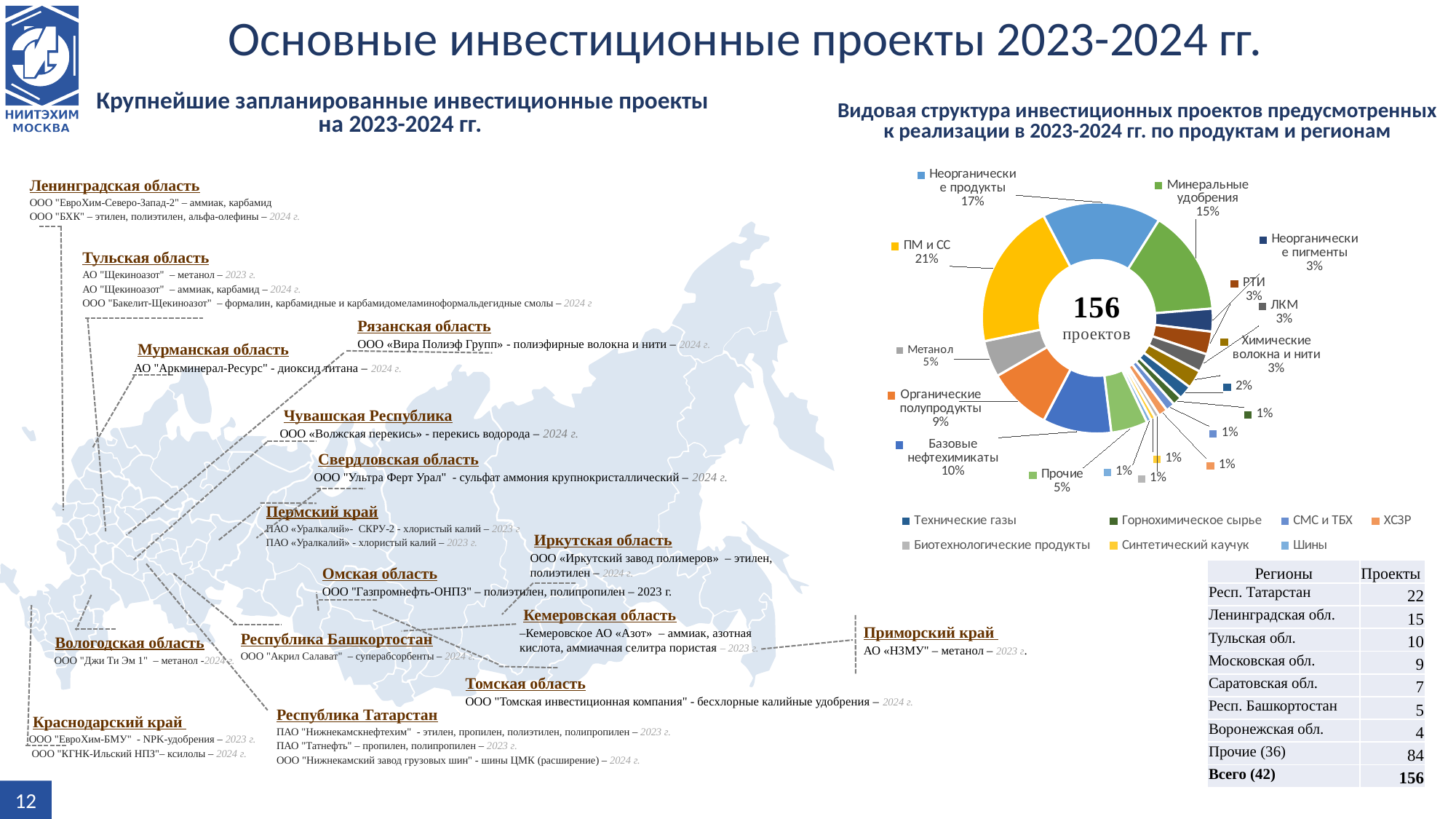

# Основные инвестиционные проекты 2023-2024 гг.
Крупнейшие запланированные инвестиционные проекты на 2023-2024 гг.
Видовая структура инвестиционных проектов предусмотренных к реализации в 2023-2024 гг. по продуктам и регионам

### Chart

| Category |  |
|---|---|
| Базовые нефтехимикаты | 15.0 |
| Органические полупродукты | 14.0 |
| Метанол | 8.0 |
| ПМ и СС | 32.0 |
| Неорганические продукты | 26.0 |
| Минеральные удобрения | 23.0 |
| Неорганические пигменты | 5.0 |
| РТИ | 5.0 |
| ЛКМ | 4.0 |
| Химические волокна и нити | 4.0 |
| Технические газы | 3.0 |
| Горнохимическое сырье | 2.0 |
| СМС и ТБХ | 2.0 |
| ХСЗР | 2.0 |
| Биотехнологические продукты | 1.0 |
| Синтетический каучук | 1.0 |
| Шины | 1.0 |
| Прочие | 8.0 |
Ленинградская область
ООО "ЕвроХим-Северо-Запад-2" – аммиак, карбамид
ООО "БХК" – этилен, полиэтилен, альфа-олефины – 2024 г.

Тульская область
АО "Щекиноазот"  – метанол – 2023 г.
АО "Щекиноазот"  – аммиак, карбамид – 2024 г.
ООО "Бакелит-Щекиноазот"  – формалин, карбамидные и карбамидомеламиноформальдегидные смолы – 2024 г
Рязанская область
ООО «Вира Полиэф Групп» - полиэфирные волокна и нити – 2024 г.
 Мурманская область
АО "Аркминерал-Ресурс" - диоксид титана – 2024 г.
 Чувашская Республика
ООО «Волжская перекись» - перекись водорода – 2024 г.
 Свердловская область
ООО "Ультра Ферт Урал"  - сульфат аммония крупнокристаллический – 2024 г.
Пермский край
ПАО «Уралкалий»-  СКРУ-2 - хлористый калий – 2023 г
ПАО «Уралкалий» - хлористый калий – 2023 г.
 Иркутская область
ООО «Иркутский завод полимеров»  – этилен, полиэтилен – 2024 г.
Омская область
ООО "Газпромнефть-ОНПЗ" – полиэтилен, полипропилен – 2023 г.
| Регионы | Проекты |
| --- | --- |
| Респ. Татарстан | 22 |
| Ленинградская обл. | 15 |
| Тульская обл. | 10 |
| Московская обл. | 9 |
| Саратовская обл. | 7 |
| Респ. Башкортостан | 5 |
| Воронежская обл. | 4 |
| Прочие (36) | 84 |
| Всего (42) | 156 |
 Кемеровская область
–Кемеровское АО «Азот»  – аммиак, азотная кислота, аммиачная селитра пористая – 2023 г.
Приморский край
АО «НЗМУ" – метанол – 2023 г.
Республика Башкортостан
ООО "Акрил Салават"  – суперабсорбенты – 2024 г.
 Вологодская область
 ООО "Джи Ти Эм 1"  – метанол -2024 г.
Томская область
ООО "Томская инвестиционная компания" - бесхлорные калийные удобрения – 2024 г.
Республика Татарстан
ПАО "Нижнекамскнефтехим"  - этилен, пропилен, полиэтилен, полипропилен – 2023 г.
ПАО "Татнефть" – пропилен, полипропилен – 2023 г.
ООО "Нижнекамский завод грузовых шин" - шины ЦМК (расширение) – 2024 г.
 Краснодарский край
ООО "ЕвроХим-БМУ"  - NPK-удобрения – 2023 г.
 ООО "КГНК-Ильский НПЗ"– ксилолы – 2024 г.
12